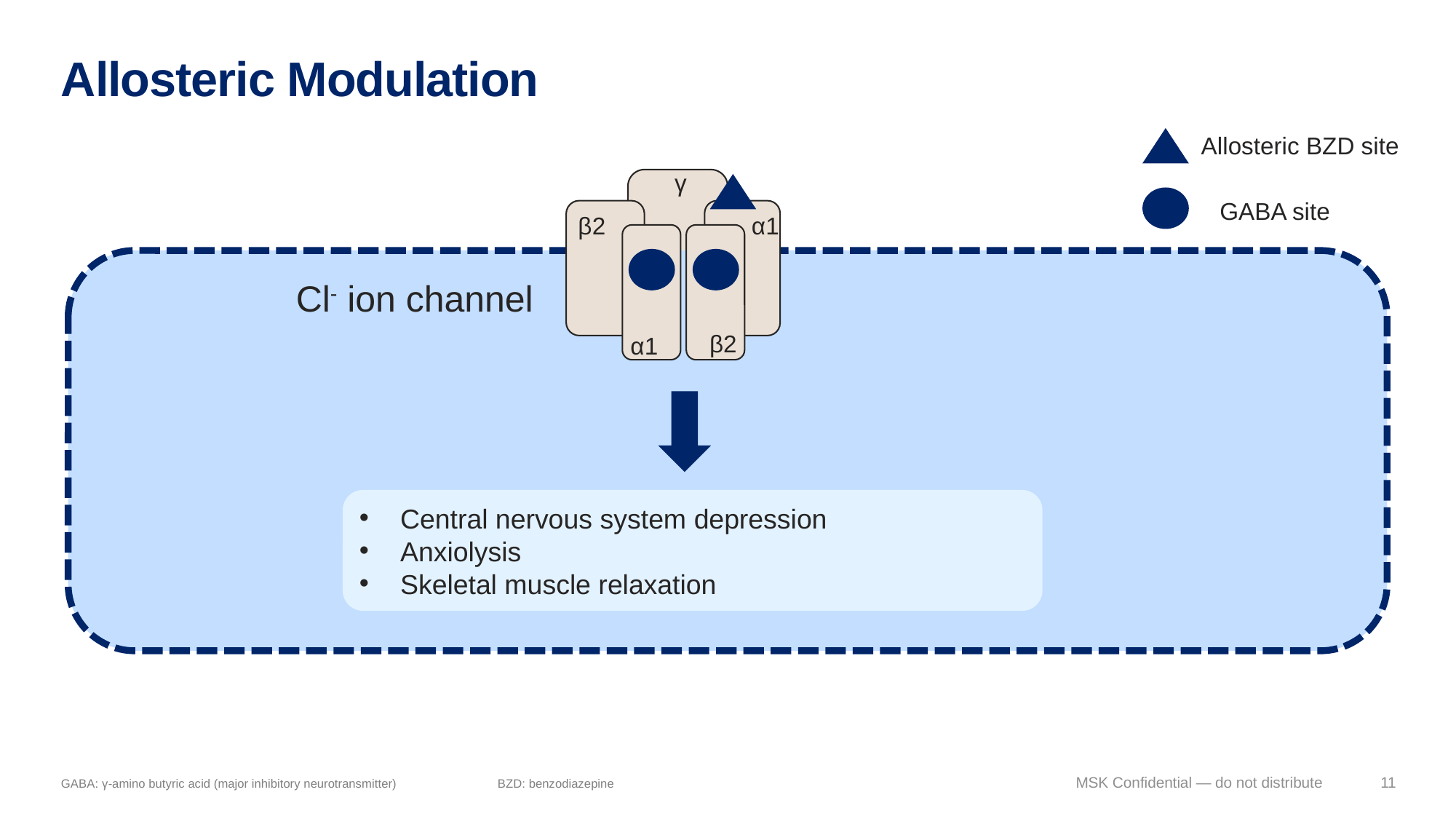

# Allosteric Modulation
Allosteric BZD site

γ

GABA site

β2
α1

Cl- ion channel
β2
α1

Central nervous system depression
Anxiolysis
Skeletal muscle relaxation
MSK Confidential — do not distribute
11
GABA: γ-amino butyric acid (major inhibitory neurotransmitter)	BZD: benzodiazepine